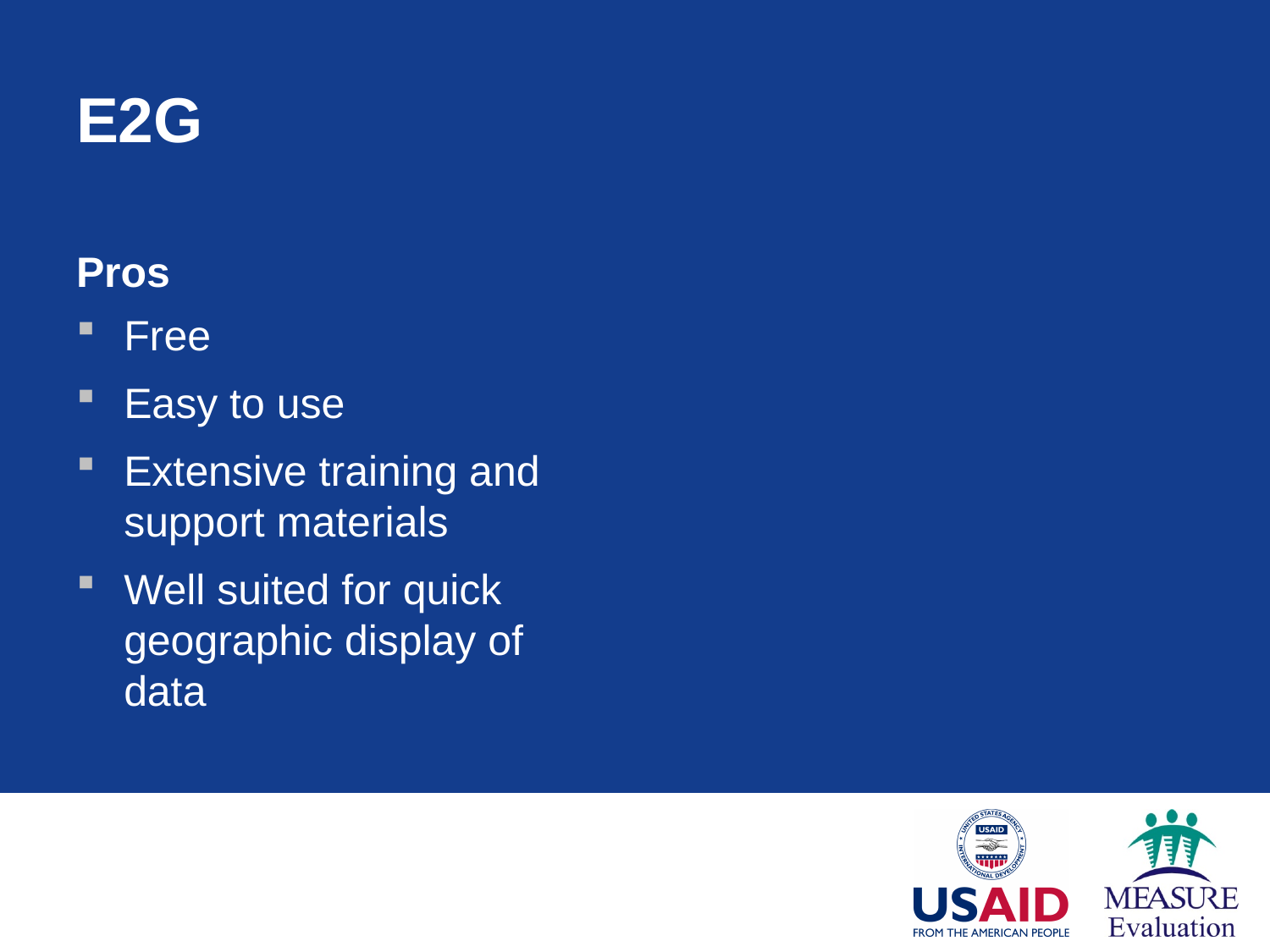

# E2G
Pros
Free
Easy to use
Extensive training and support materials
Well suited for quick geographic display of data